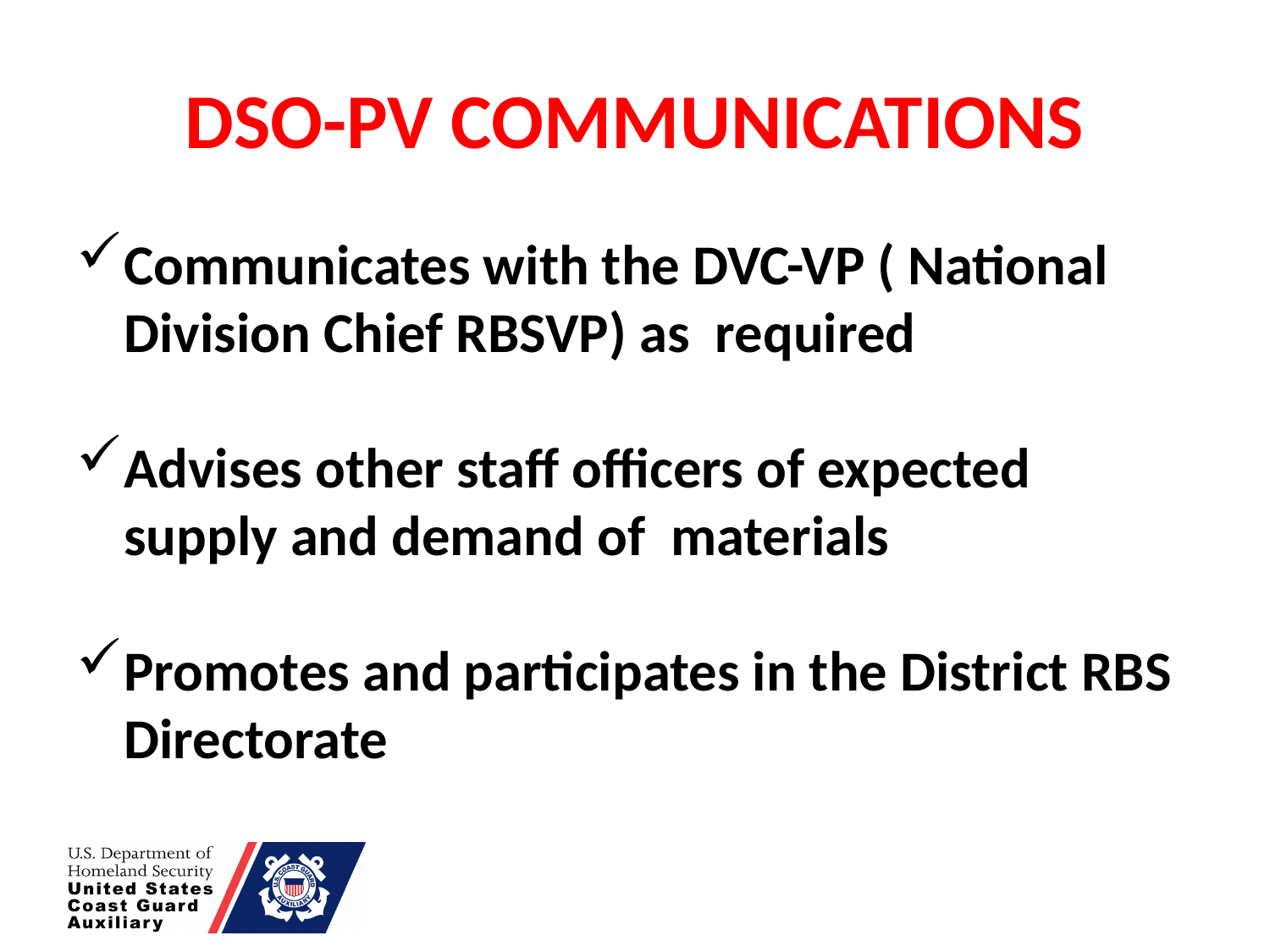

# DSO-PV COMMUNICATIONS
Communicates with the DVC-VP ( National Division Chief RBSVP) as  required

Advises other staff officers of expected supply and demand of  materials

Promotes and participates in the District RBS Directorate